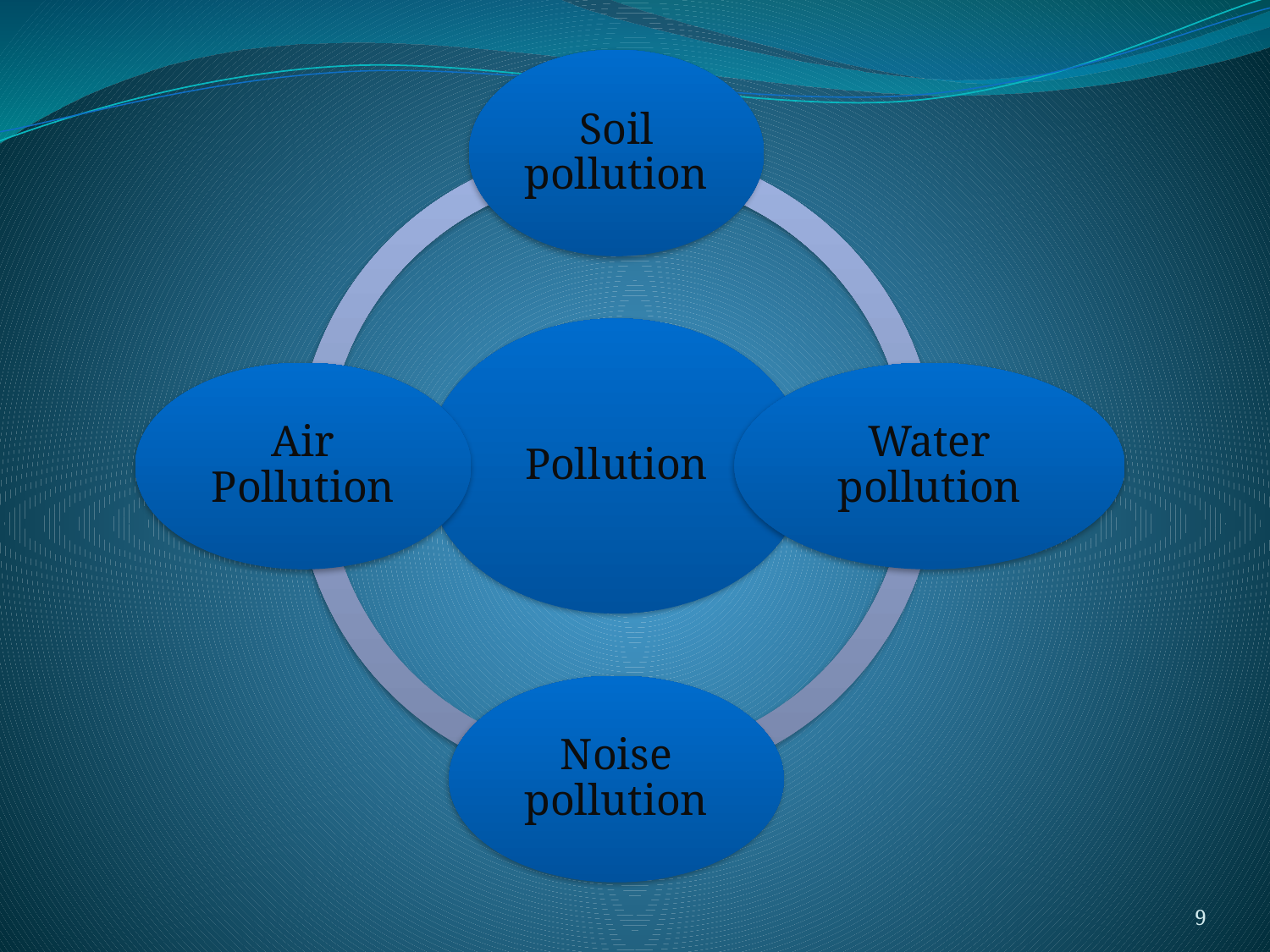

Pollution
Soil pollution
Water pollution
Noise pollution
Air Pollution
9